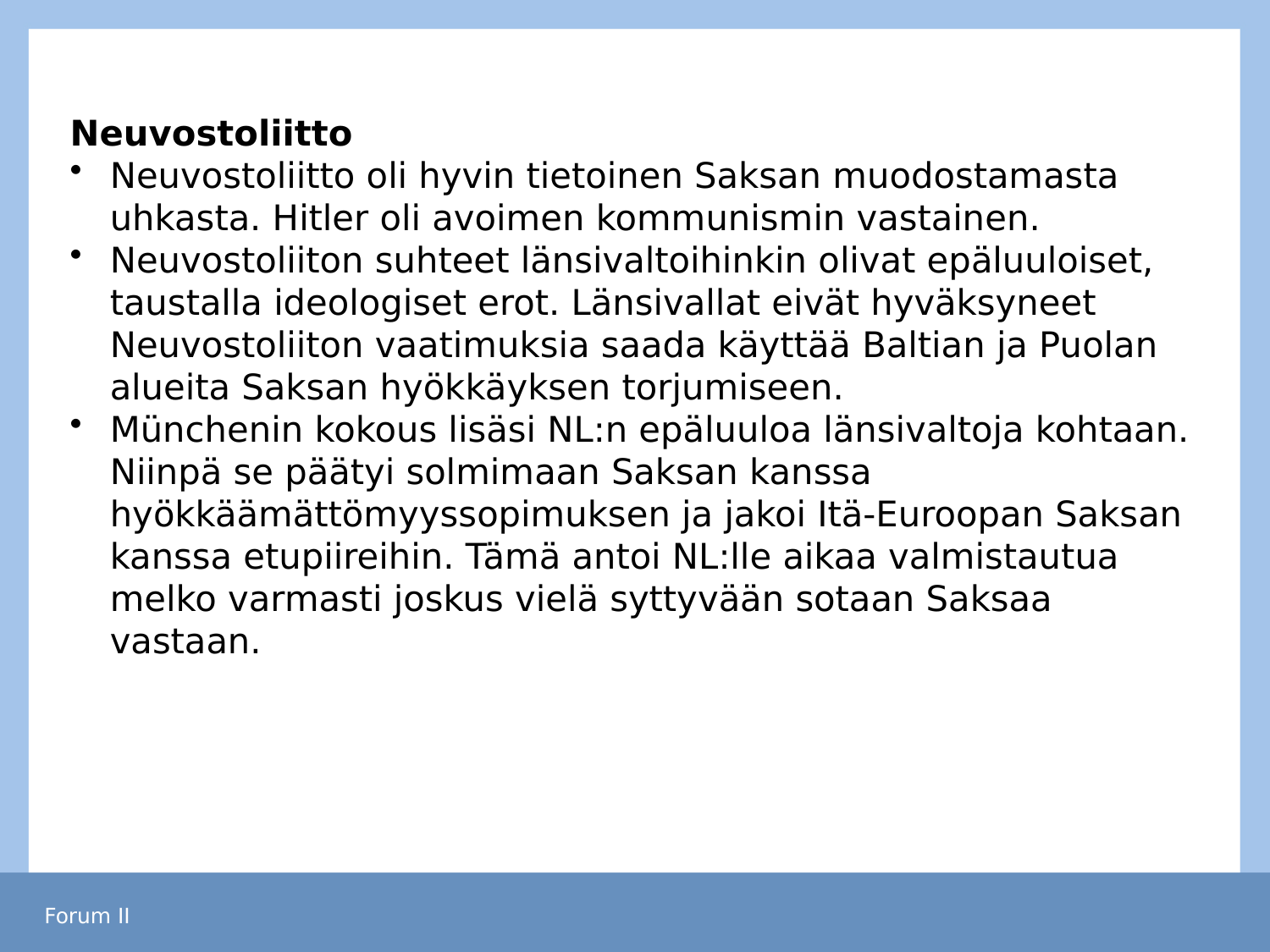

Neuvostoliitto
Neuvostoliitto oli hyvin tietoinen Saksan muodostamasta uhkasta. Hitler oli avoimen kommunismin vastainen.
Neuvostoliiton suhteet länsivaltoihinkin olivat epäluuloiset, taustalla ideologiset erot. Länsivallat eivät hyväksyneet Neuvostoliiton vaatimuksia saada käyttää Baltian ja Puolan alueita Saksan hyökkäyksen torjumiseen.
Münchenin kokous lisäsi NL:n epäluuloa länsivaltoja kohtaan. Niinpä se päätyi solmimaan Saksan kanssa hyökkäämättömyyssopimuksen ja jakoi Itä-Euroopan Saksan kanssa etupiireihin. Tämä antoi NL:lle aikaa valmistautua melko varmasti joskus vielä syttyvään sotaan Saksaa vastaan.